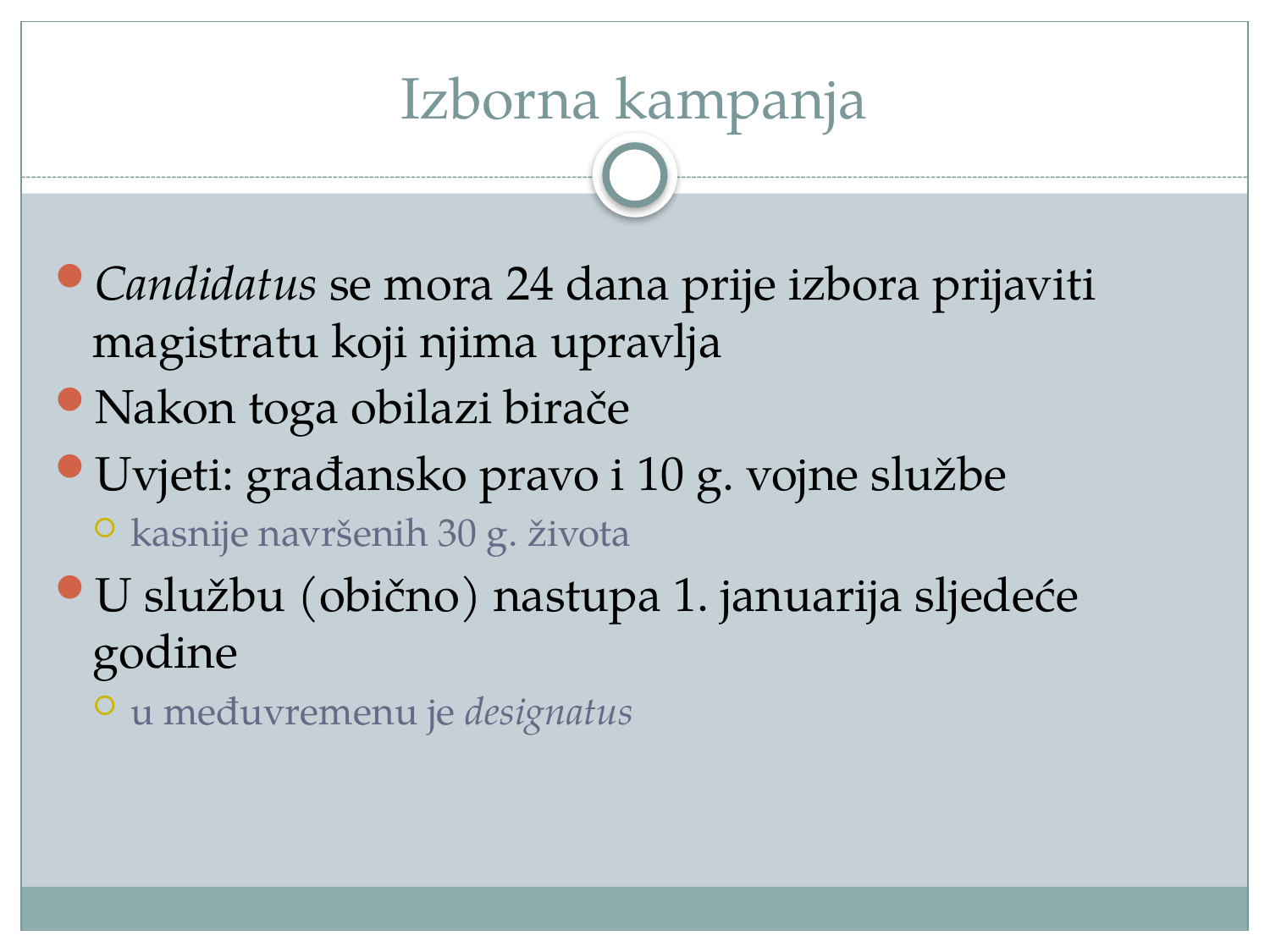

# Izborna kampanja
Candidatus se mora 24 dana prije izbora prijaviti magistratu koji njima upravlja
Nakon toga obilazi birače
Uvjeti: građansko pravo i 10 g. vojne službe
kasnije navršenih 30 g. života
U službu (obično) nastupa 1. januarija sljedeće godine
u međuvremenu je designatus